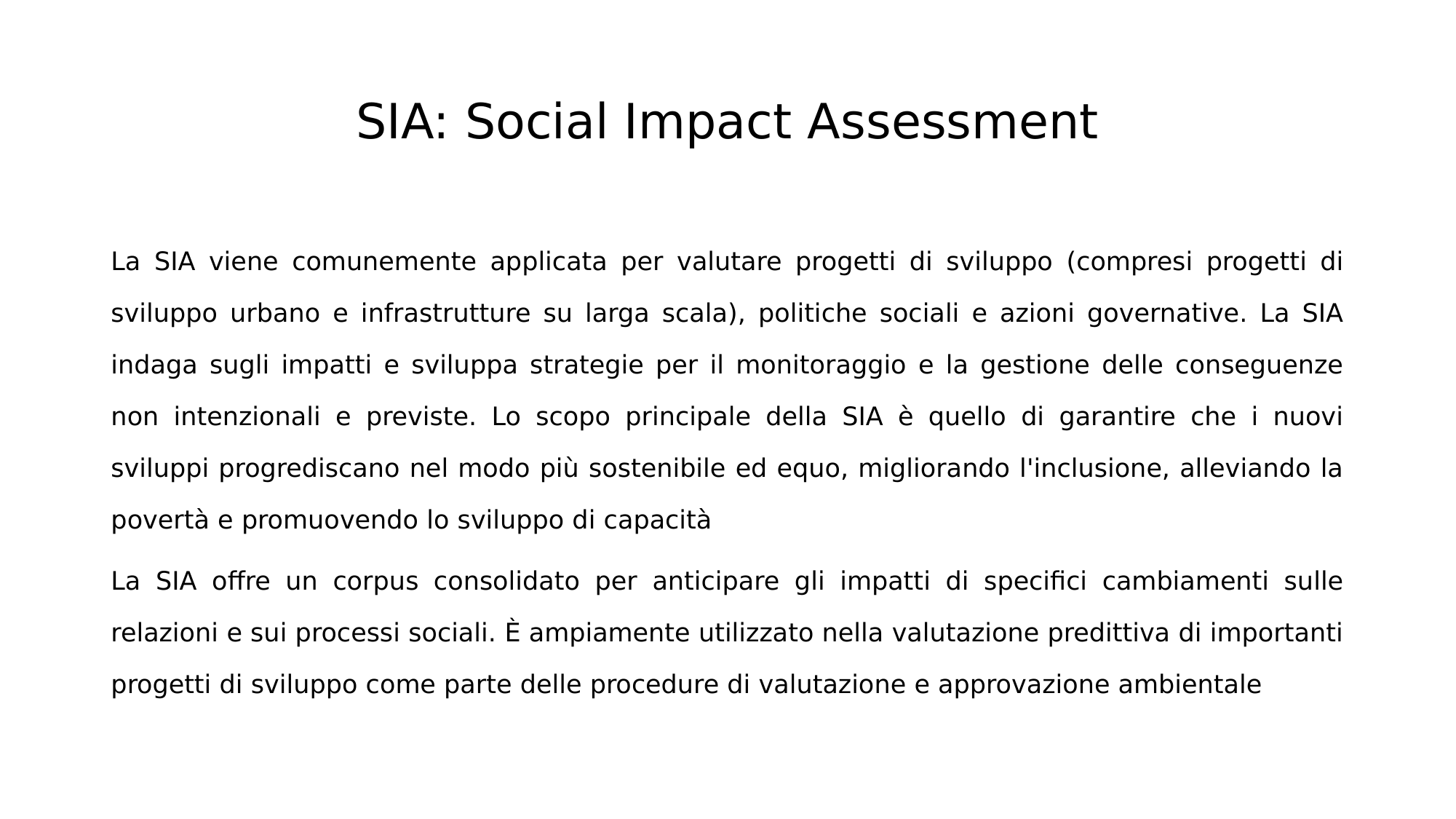

# SIA: Social Impact Assessment
La SIA viene comunemente applicata per valutare progetti di sviluppo (compresi progetti di sviluppo urbano e infrastrutture su larga scala), politiche sociali e azioni governative. La SIA indaga sugli impatti e sviluppa strategie per il monitoraggio e la gestione delle conseguenze non intenzionali e previste. Lo scopo principale della SIA è quello di garantire che i nuovi sviluppi progrediscano nel modo più sostenibile ed equo, migliorando l'inclusione, alleviando la povertà e promuovendo lo sviluppo di capacità
La SIA offre un corpus consolidato per anticipare gli impatti di specifici cambiamenti sulle relazioni e sui processi sociali. È ampiamente utilizzato nella valutazione predittiva di importanti progetti di sviluppo come parte delle procedure di valutazione e approvazione ambientale